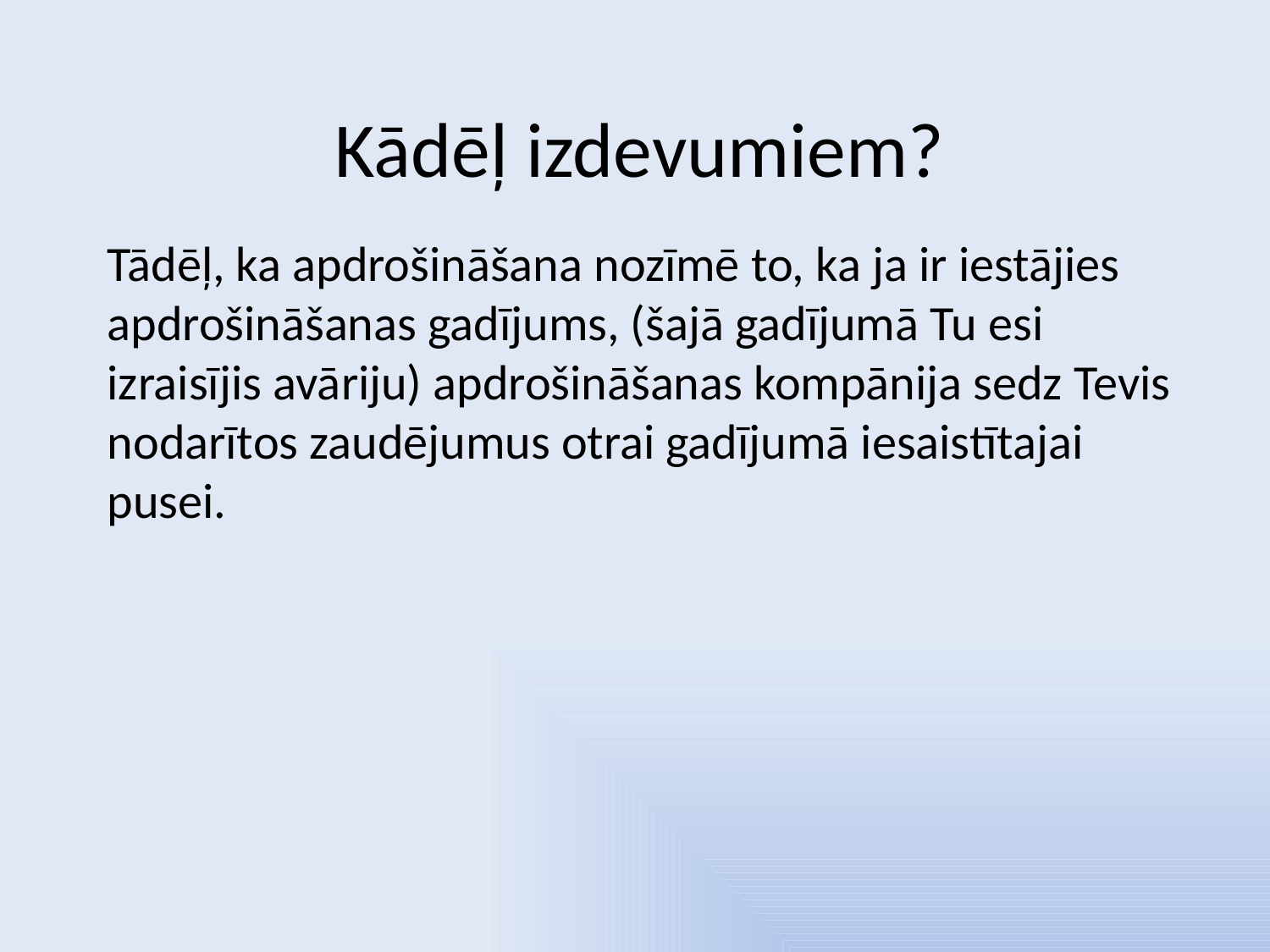

# Kādēļ izdevumiem?
Tādēļ, ka apdrošināšana nozīmē to, ka ja ir iestājies apdrošināšanas gadījums, (šajā gadījumā Tu esi izraisījis avāriju) apdrošināšanas kompānija sedz Tevis nodarītos zaudējumus otrai gadījumā iesaistītajai pusei.